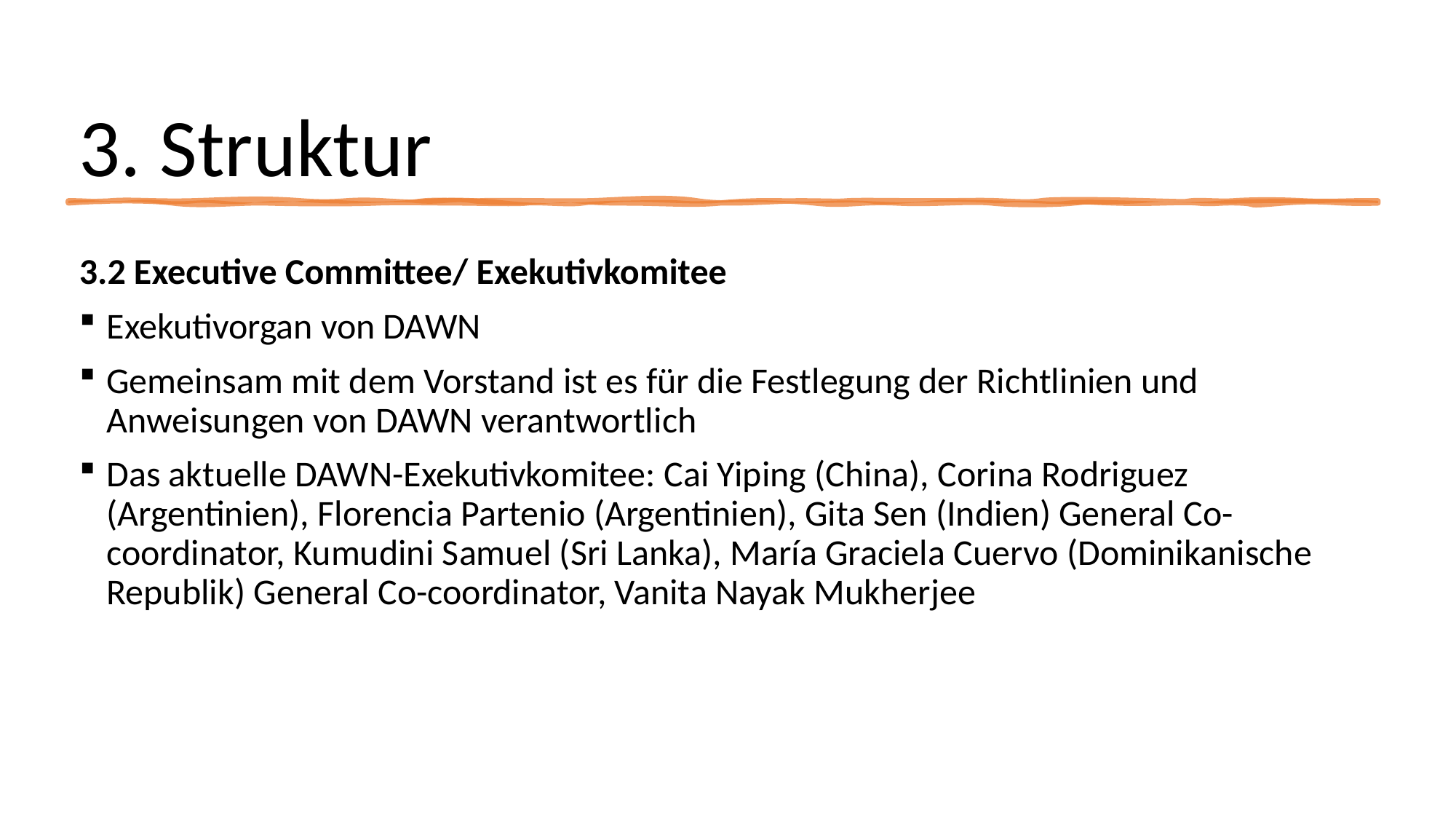

# 3. Struktur

3.2 Executive Committee/ Exekutivkomitee
Exekutivorgan von DAWN
Gemeinsam mit dem Vorstand ist es für die Festlegung der Richtlinien und Anweisungen von DAWN verantwortlich
Das aktuelle DAWN-Exekutivkomitee: Cai Yiping (China), Corina Rodriguez (Argentinien), Florencia Partenio (Argentinien), Gita Sen (Indien) General Co-coordinator, Kumudini Samuel (Sri Lanka), María Graciela Cuervo (Dominikanische Republik) General Co-coordinator, Vanita Nayak Mukherjee